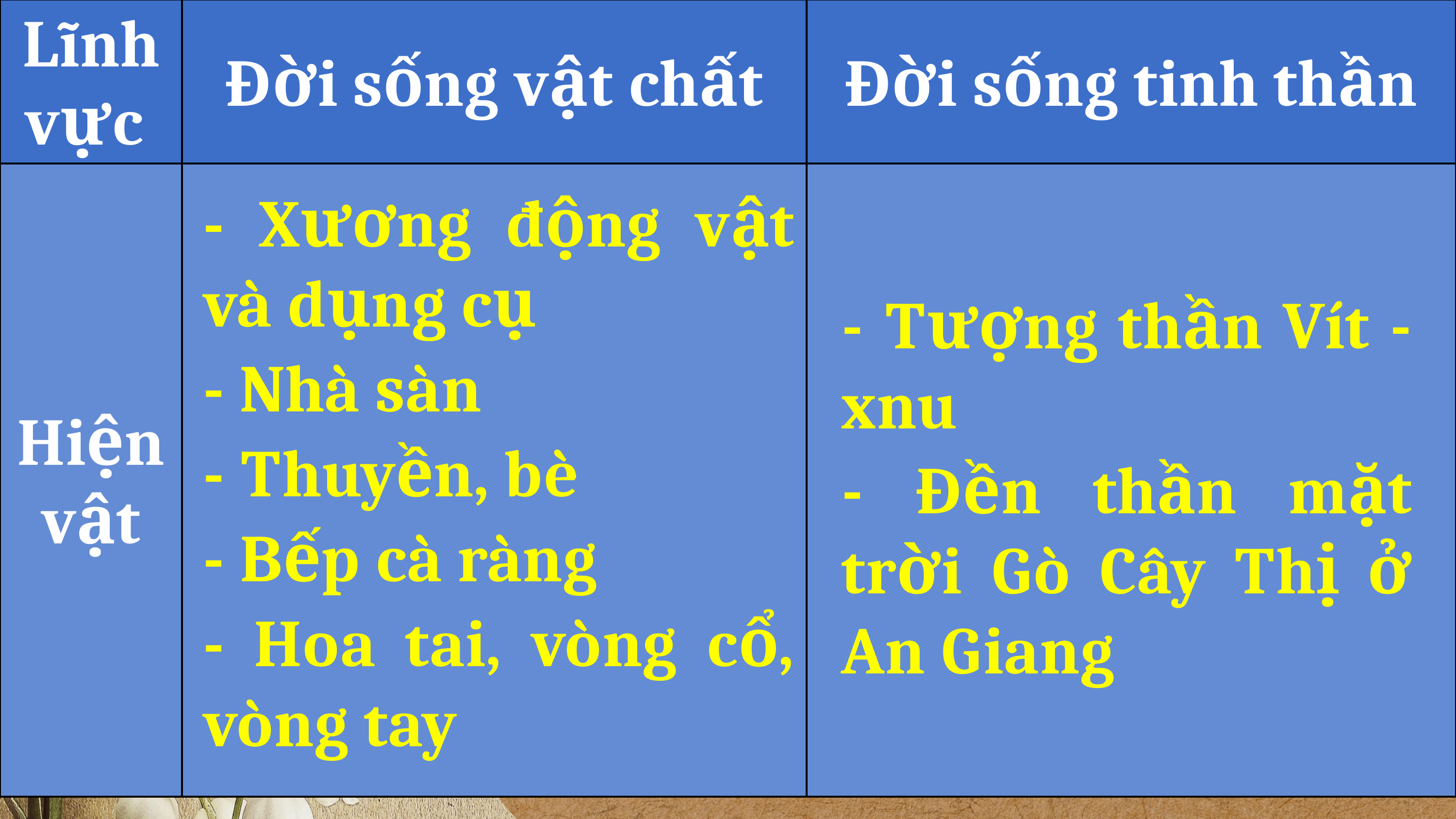

| Lĩnh vực | Đời sống vật chất | Đời sống tinh thần |
| --- | --- | --- |
| Hiện vật |  |  |
- Xương động vật và dụng cụ
- Nhà sàn
- Thuyền, bè
- Bếp cà ràng
- Hoa tai, vòng cổ, vòng tay
- Tượng thần Vít - xnu
- Đền thần mặt trời Gò Cây Thị ở An Giang